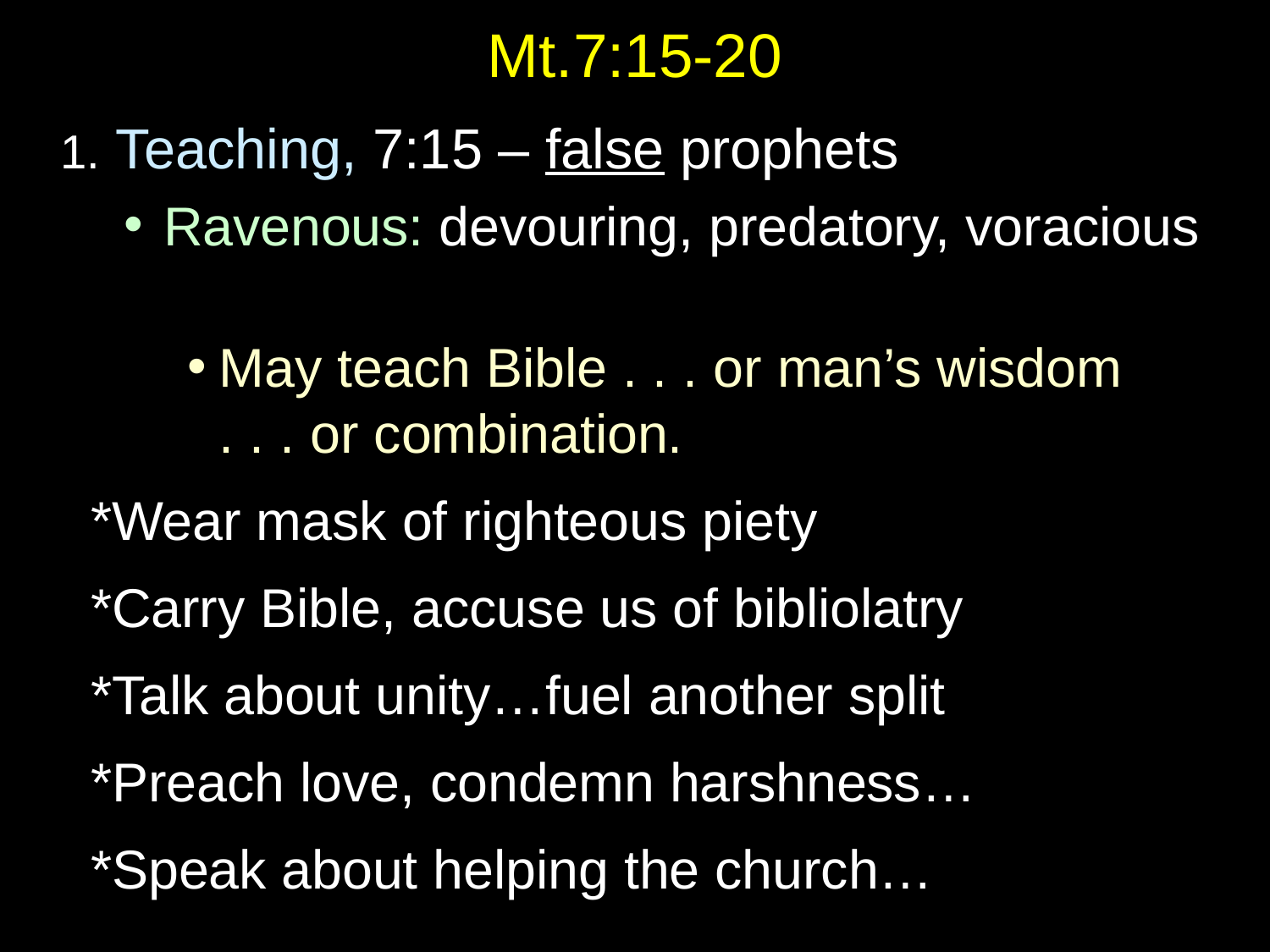

# Mt.7:15-20
1. Teaching, 7:15 – false prophets
Ravenous: devouring, predatory, voracious
May teach Bible . . . or man’s wisdom
. . . or combination.
  *Wear mask of righteous piety
  *Carry Bible, accuse us of bibliolatry
  *Talk about unity…fuel another split
  *Preach love, condemn harshness…
  *Speak about helping the church…